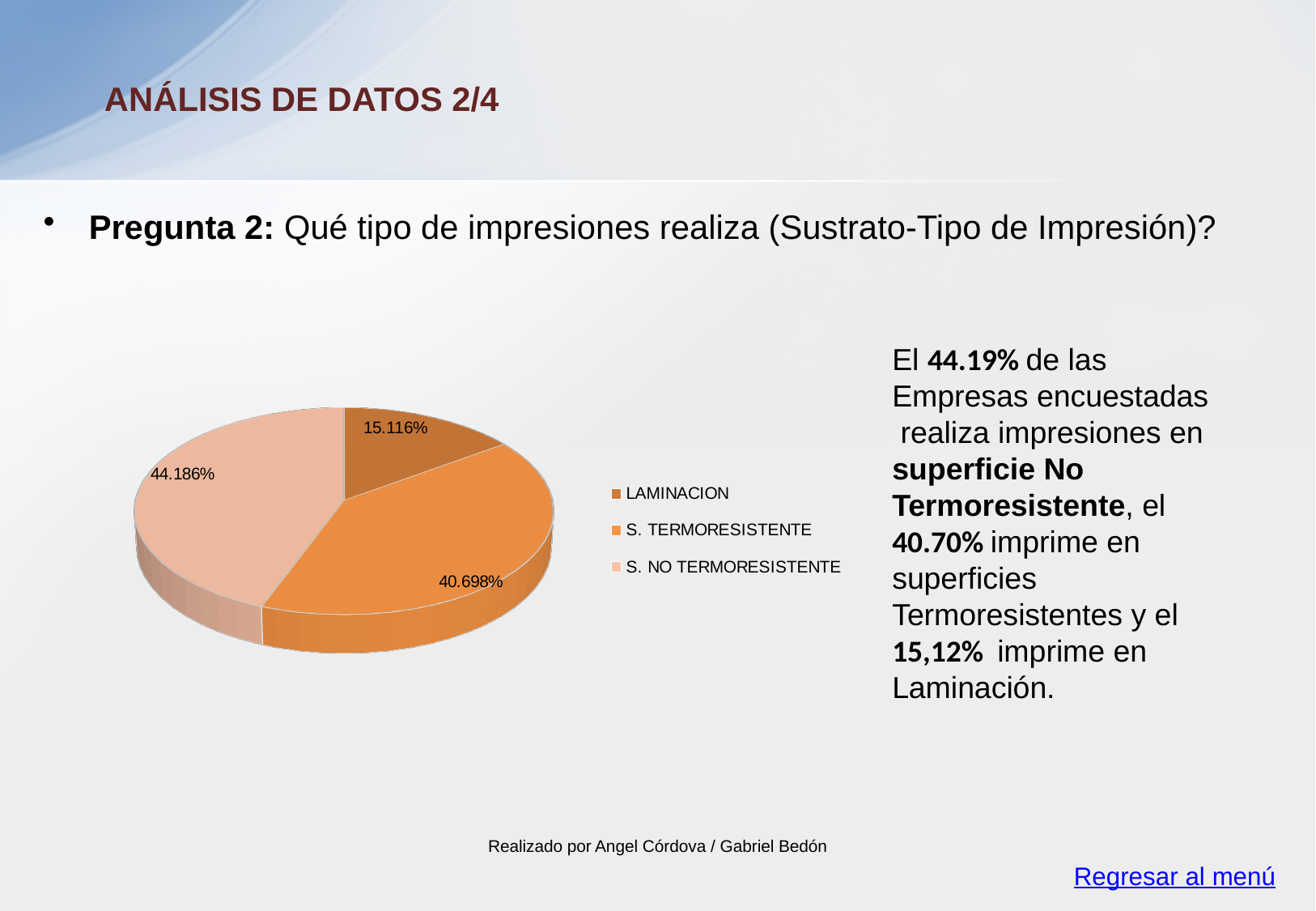

ANÁLISIS DE DATOS 2/4
Pregunta 2: Qué tipo de impresiones realiza (Sustrato-Tipo de Impresión)?

[unsupported chart]

El 44.19% de las Empresas encuestadas  realiza impresiones en superficie No Termoresistente, el 40.70% imprime en superficies Termoresistentes y el 15,12%  imprime en Laminación.
Realizado por Angel Córdova / Gabriel Bedón
Regresar al menú